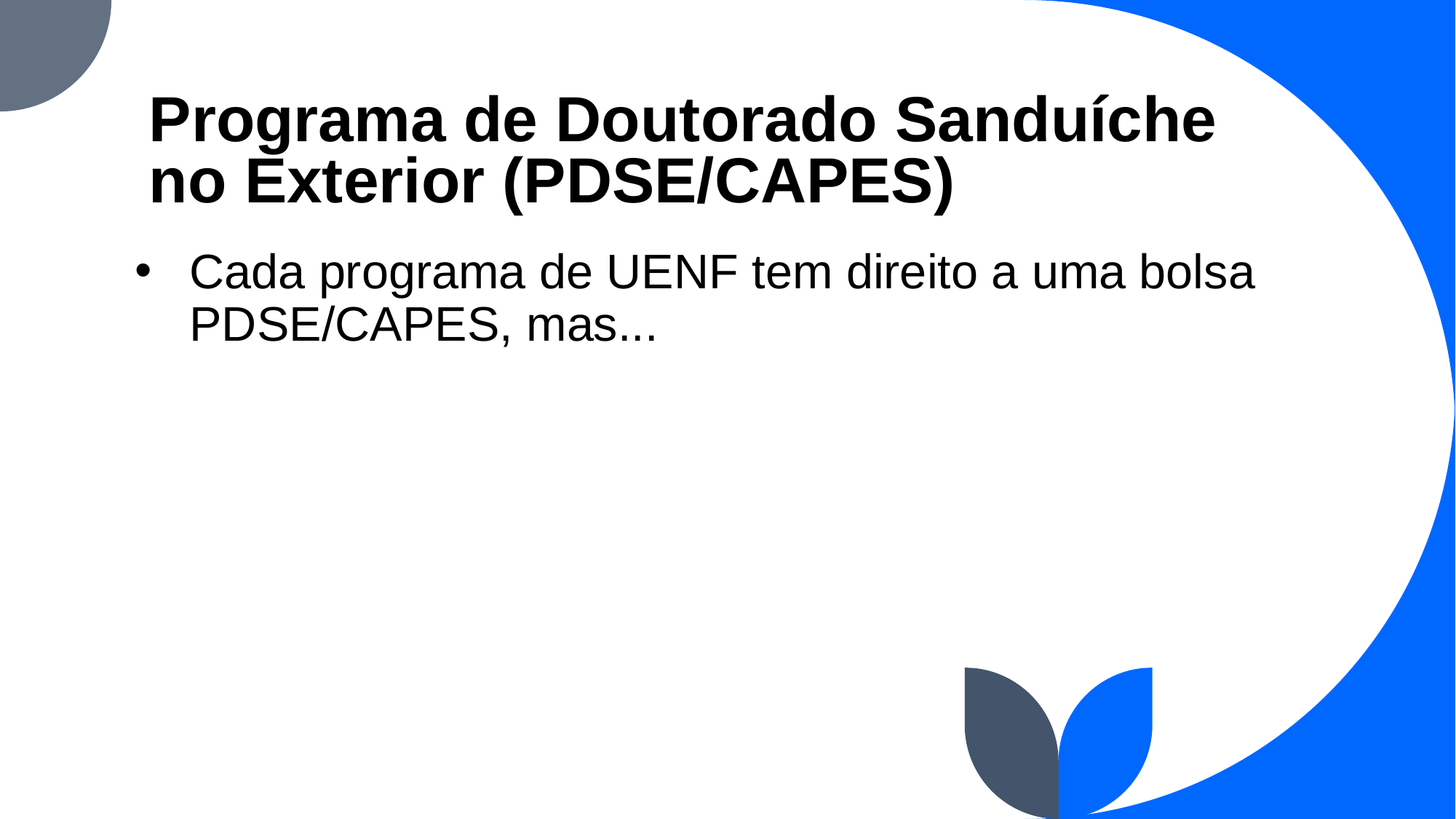

# Programa de Doutorado Sanduíche no Exterior (PDSE/CAPES)
Cada programa de UENF tem direito a uma bolsa PDSE/CAPES, mas...